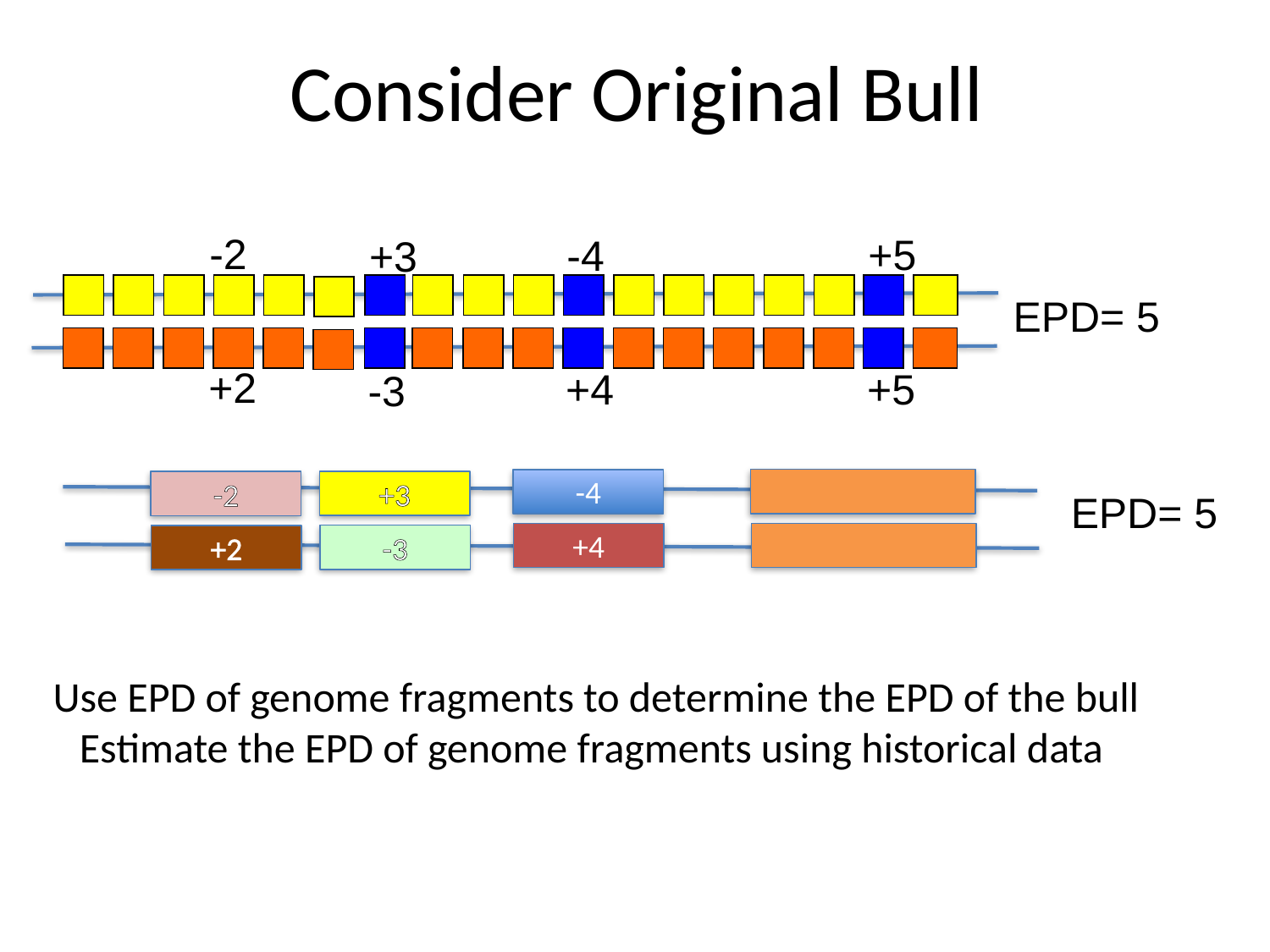

# Consider Original Bull
-2
+5
-4
+3

EPD= 5

+2
+5
+4
-3
+5
-4
+3
-2
EPD= 5
+4
+5
-3
+2
Use EPD of genome fragments to determine the EPD of the bull
Estimate the EPD of genome fragments using historical data